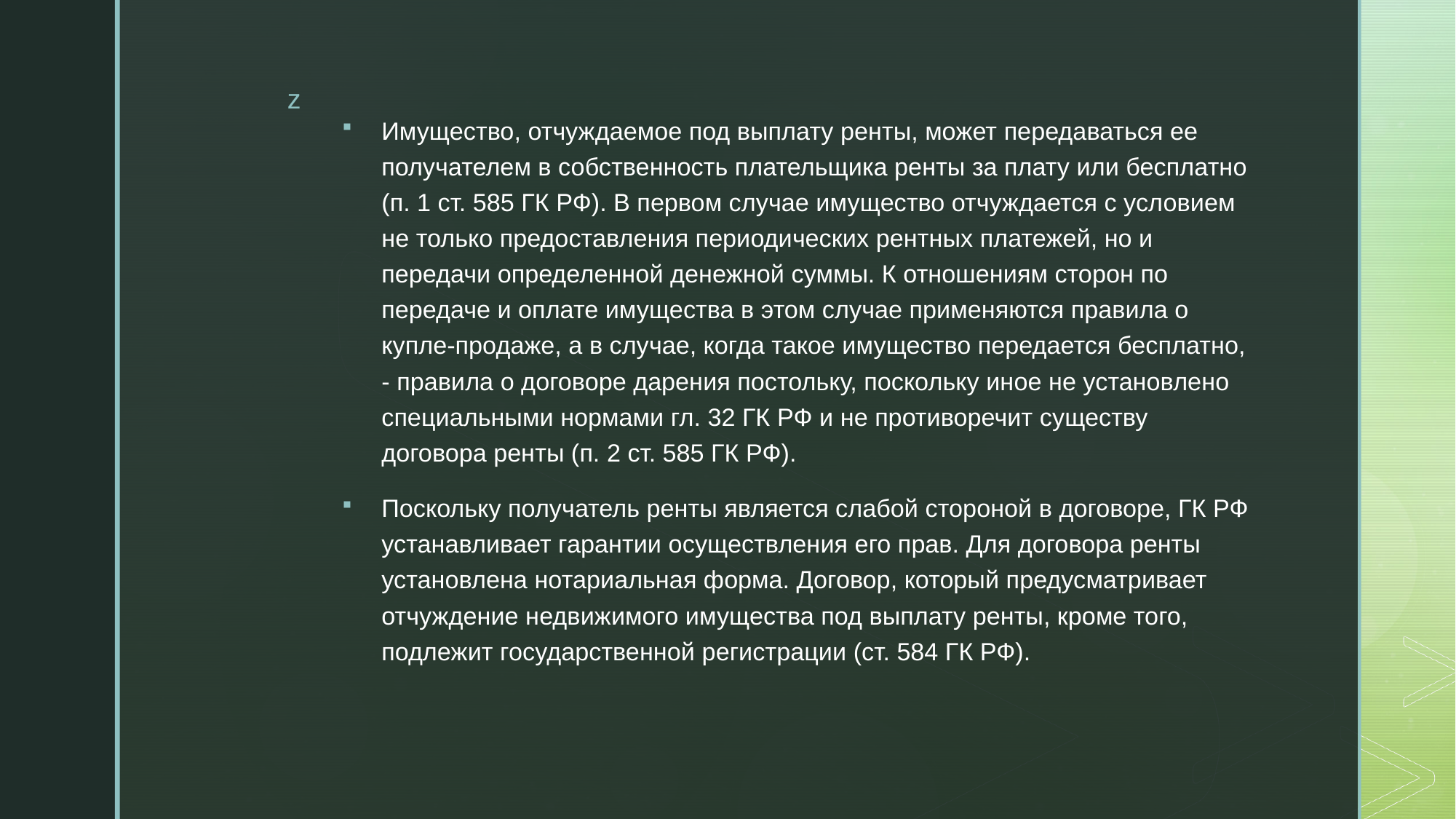

Имущество, отчуждаемое под выплату ренты, может передаваться ее получателем в собственность плательщика ренты за плату или бесплатно (п. 1 ст. 585 ГК РФ). В первом случае имущество отчуждается с условием не только предоставления периодических рентных платежей, но и передачи определенной денежной суммы. К отношениям сторон по передаче и оплате имущества в этом случае применяются правила о купле-продаже, а в случае, когда такое имущество передается бесплатно, - правила о договоре дарения постольку, поскольку иное не установлено специальными нормами гл. 32 ГК РФ и не противоречит существу договора ренты (п. 2 ст. 585 ГК РФ).
Поскольку получатель ренты является слабой стороной в договоре, ГК РФ устанавливает гарантии осуществления его прав. Для договора ренты установлена нотариальная форма. Договор, который предусматривает отчуждение недвижимого имущества под выплату ренты, кроме того, подлежит государственной регистрации (ст. 584 ГК РФ).